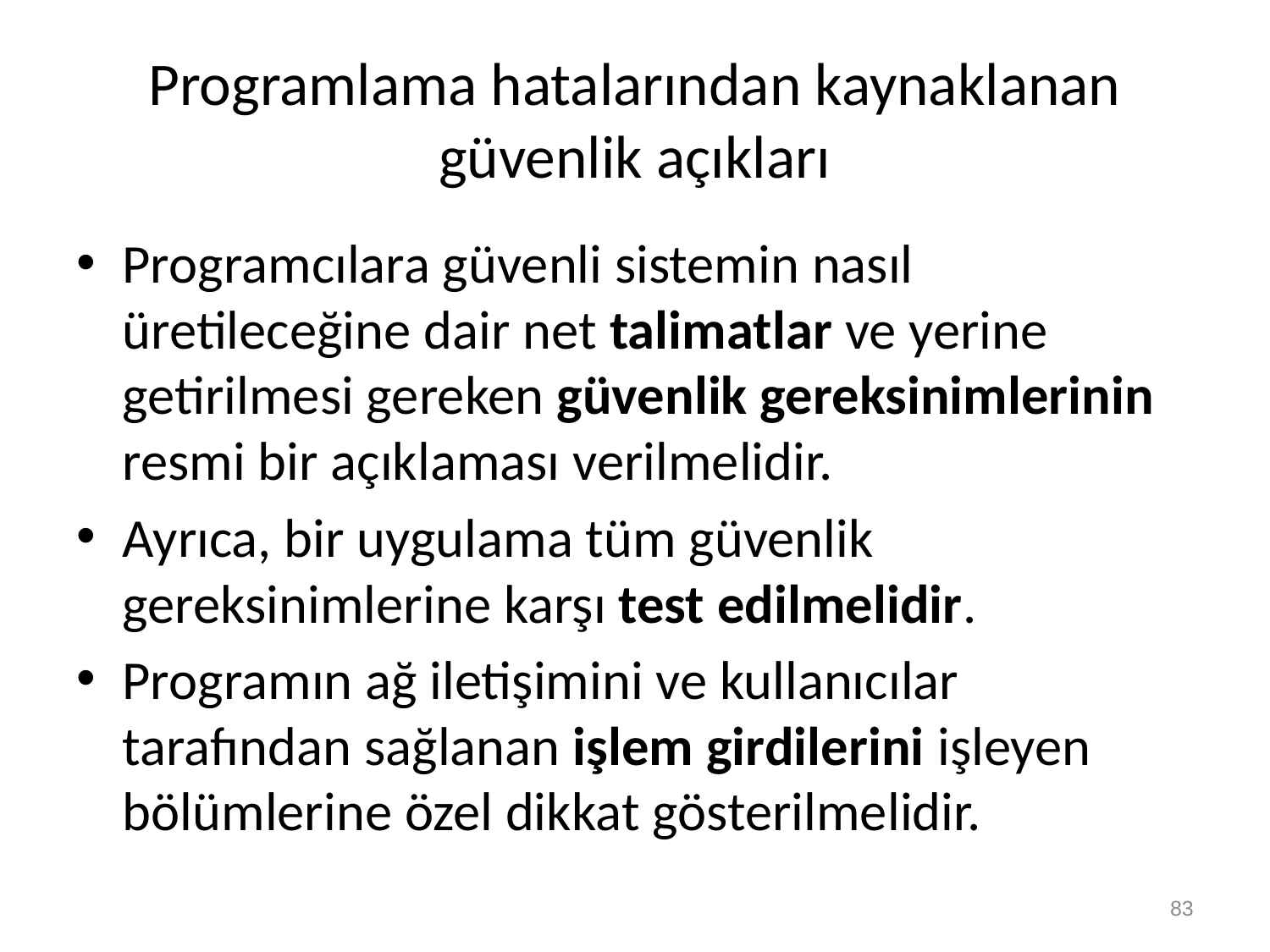

# Programlama hatalarından kaynaklanan güvenlik açıkları
Programcılara güvenli sistemin nasıl üretileceğine dair net talimatlar ve yerine getirilmesi gereken güvenlik gereksinimlerinin resmi bir açıklaması verilmelidir.
Ayrıca, bir uygulama tüm güvenlik gereksinimlerine karşı test edilmelidir.
Programın ağ iletişimini ve kullanıcılar tarafından sağlanan işlem girdilerini işleyen bölümlerine özel dikkat gösterilmelidir.
83